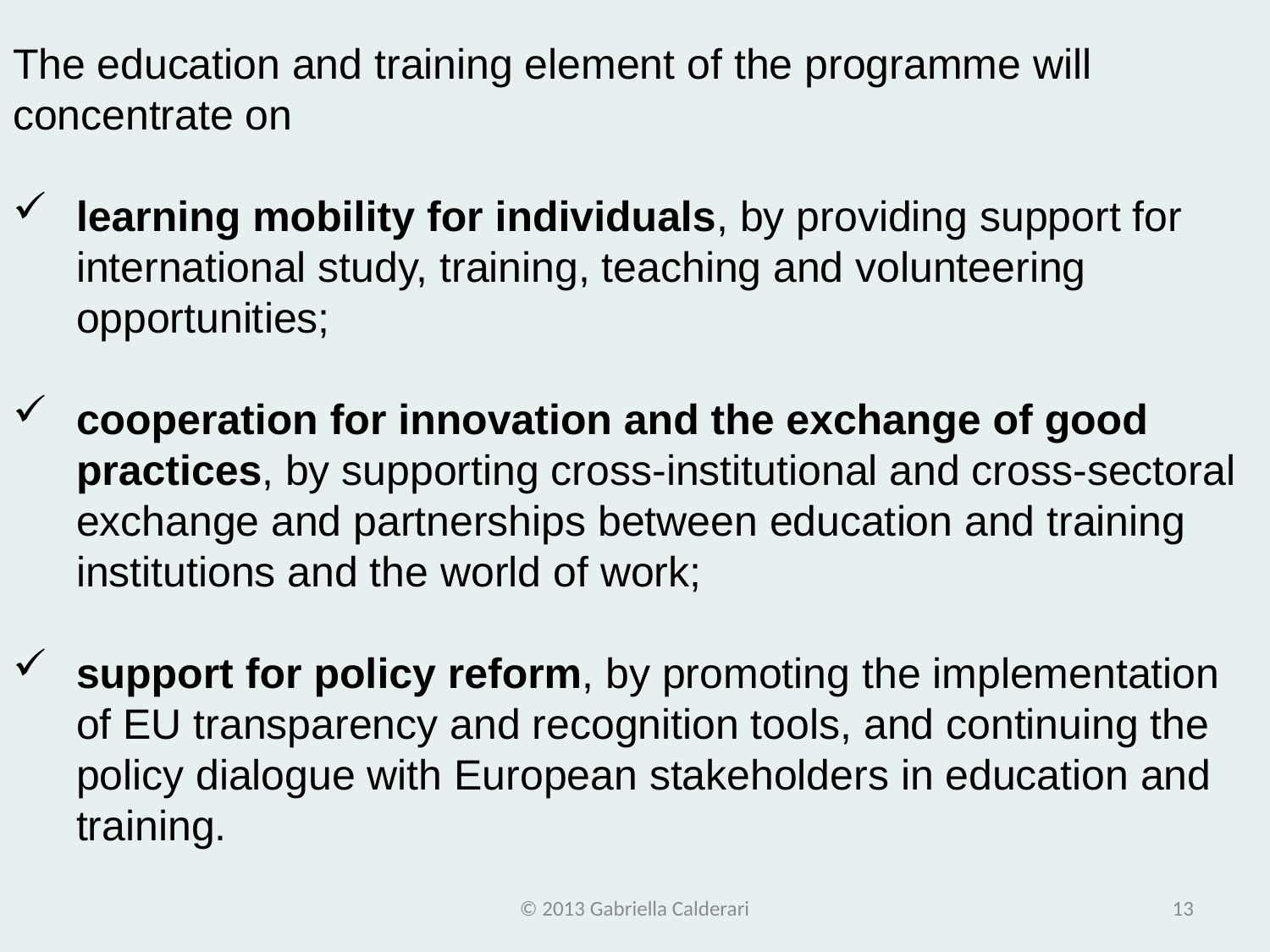

The education and training element of the programme will concentrate on

learning mobility for individuals, by providing support for international study, training, teaching and volunteering opportunities;

cooperation for innovation and the exchange of good practices, by supporting cross-institutional and cross-sectoral exchange and partnerships between education and training institutions and the world of work;

support for policy reform, by promoting the implementation of EU transparency and recognition tools, and continuing the policy dialogue with European stakeholders in education and training.

© 2013 Gabriella Calderari
13